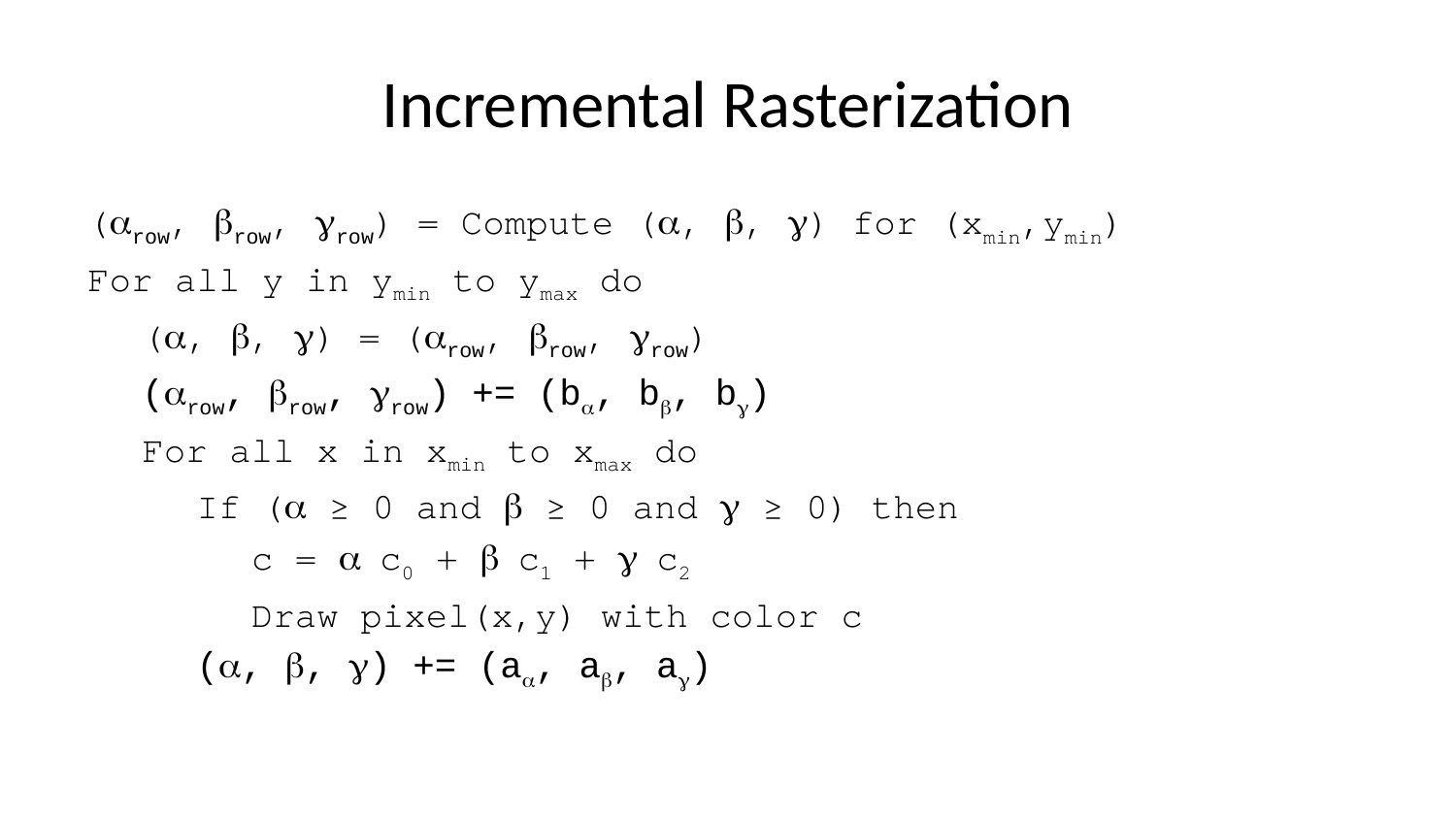

# Incremental Rasterization
(αrow, βrow, γrow) = Compute (α, β, γ) for (xmin,ymin)
For all y in ymin to ymax do
(α, β, γ) = (αrow, βrow, γrow)
(αrow, βrow, γrow) += (bα, bβ, bγ)
For all x in xmin to xmax do
If (α ≥ 0 and β ≥ 0 and γ ≥ 0) then
c = α c0 + β c1 + γ c2
Draw pixel(x,y) with color c
(α, β, γ) += (aα, aβ, aγ)